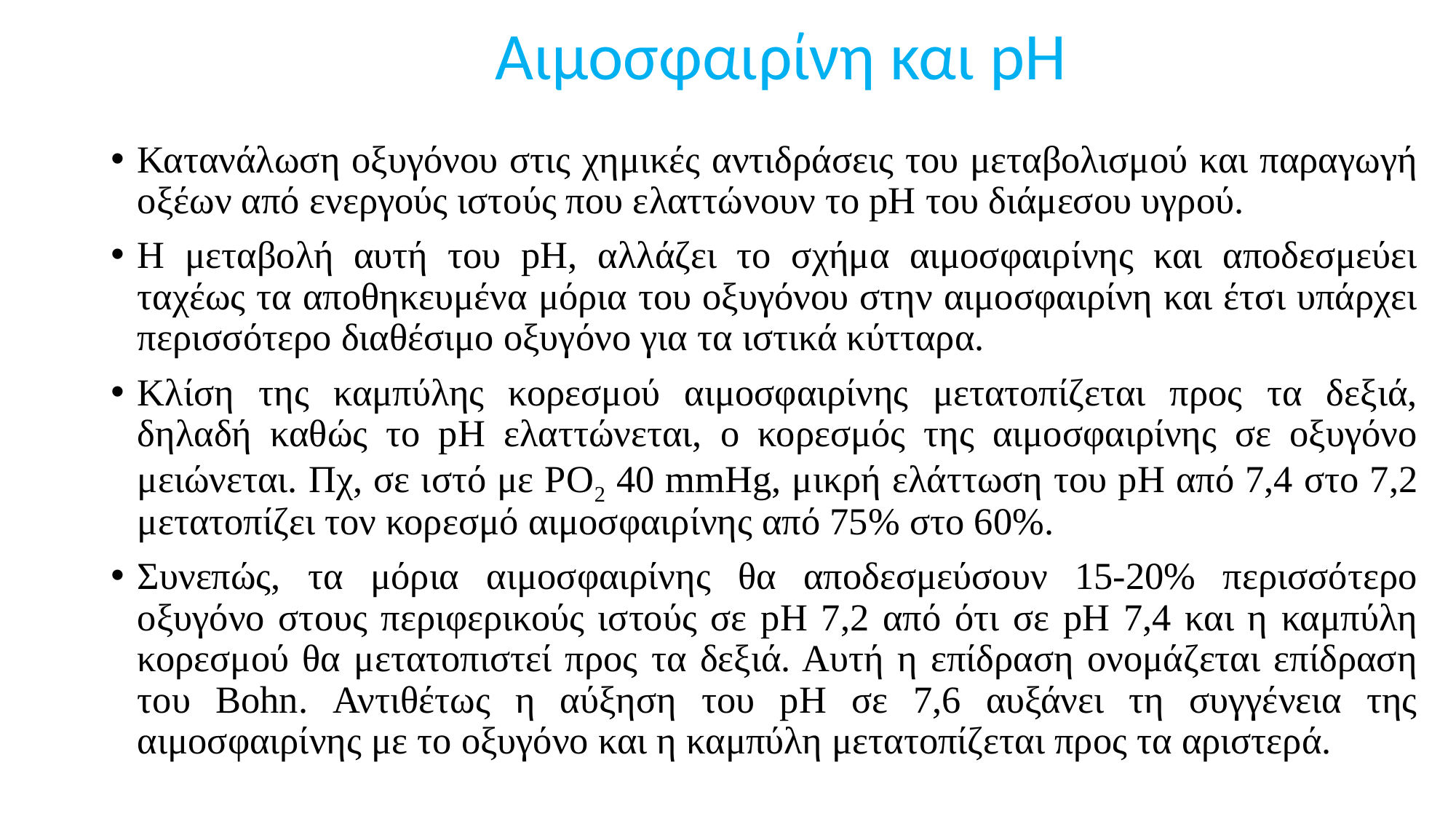

# Αιμοσφαιρίνη και pH
Κατανάλωση οξυγόνου στις χημικές αντιδράσεις του μεταβολισμού και παραγωγή οξέων από ενεργούς ιστούς που ελαττώνουν το pH του διάμεσου υγρού.
Η μεταβολή αυτή του pH, αλλάζει το σχήμα αιμοσφαιρίνης και αποδεσμεύει ταχέως τα αποθηκευμένα μόρια του οξυγόνου στην αιμοσφαιρίνη και έτσι υπάρχει περισσότερο διαθέσιμο οξυγόνο για τα ιστικά κύτταρα.
Κλίση της καμπύλης κορεσμού αιμοσφαιρίνης μετατοπίζεται προς τα δεξιά, δηλαδή καθώς το pH ελαττώνεται, ο κορεσμός της αιμοσφαιρίνης σε οξυγόνο μειώνεται. Πχ, σε ιστό με PO2 40 mmHg, μικρή ελάττωση του pH από 7,4 στο 7,2 μετατοπίζει τον κορεσμό αιμοσφαιρίνης από 75% στο 60%.
Συνεπώς, τα μόρια αιμοσφαιρίνης θα αποδεσμεύσουν 15-20% περισσότερο οξυγόνο στους περιφερικούς ιστούς σε pH 7,2 από ότι σε pH 7,4 και η καμπύλη κορεσμού θα μετατοπιστεί προς τα δεξιά. Αυτή η επίδραση ονομάζεται επίδραση του Bohn. Αντιθέτως η αύξηση του pH σε 7,6 αυξάνει τη συγγένεια της αιμοσφαιρίνης με το οξυγόνο και η καμπύλη μετατοπίζεται προς τα αριστερά.